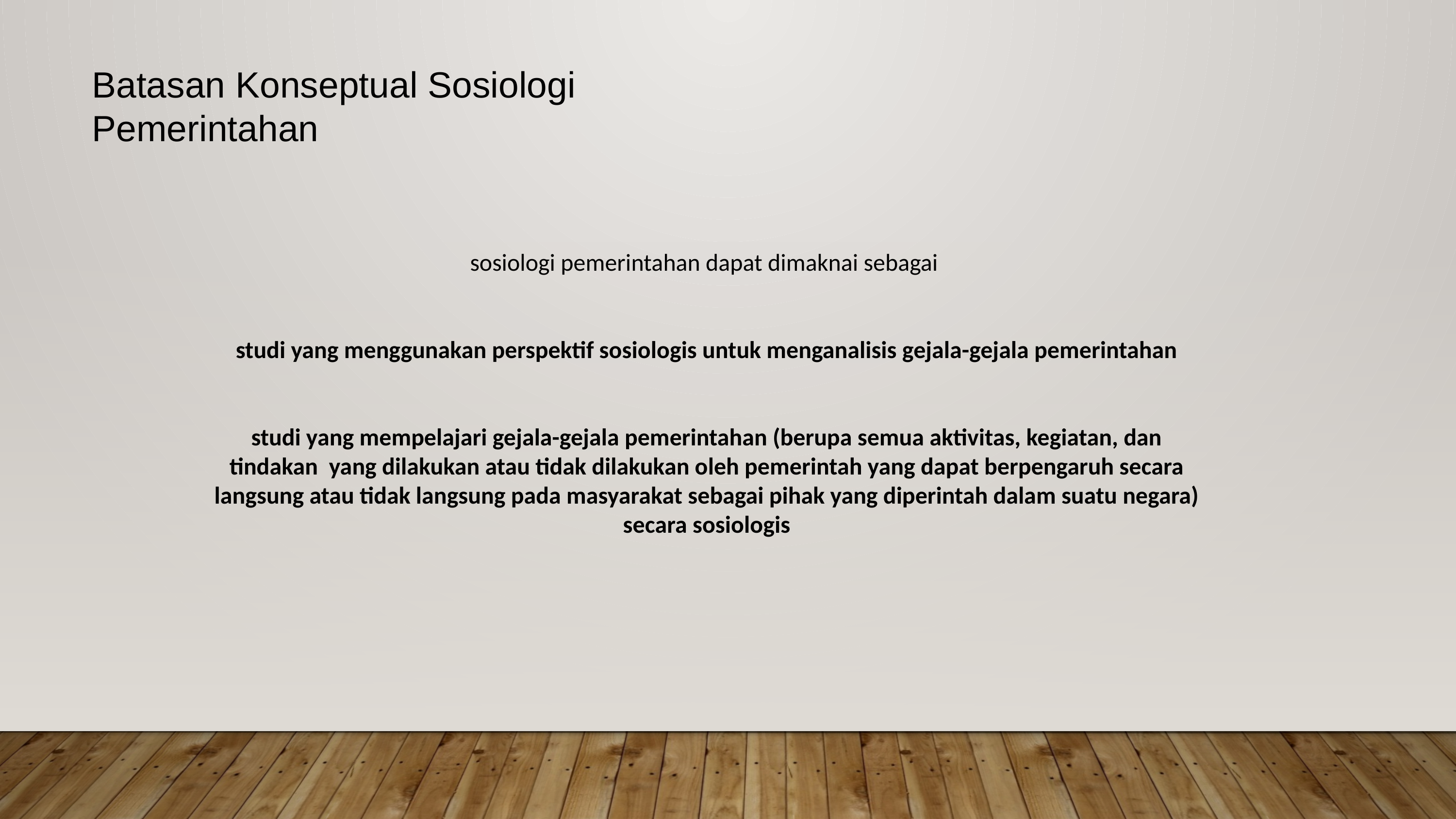

Batasan Konseptual Sosiologi Pemerintahan
sosiologi pemerintahan dapat dimaknai sebagai

studi yang menggunakan perspektif sosiologis untuk menganalisis gejala-gejala pemerintahan

studi yang mempelajari gejala-gejala pemerintahan (berupa semua aktivitas, kegiatan, dan tindakan  yang dilakukan atau tidak dilakukan oleh pemerintah yang dapat berpengaruh secara langsung atau tidak langsung pada masyarakat sebagai pihak yang diperintah dalam suatu negara) secara sosiologis